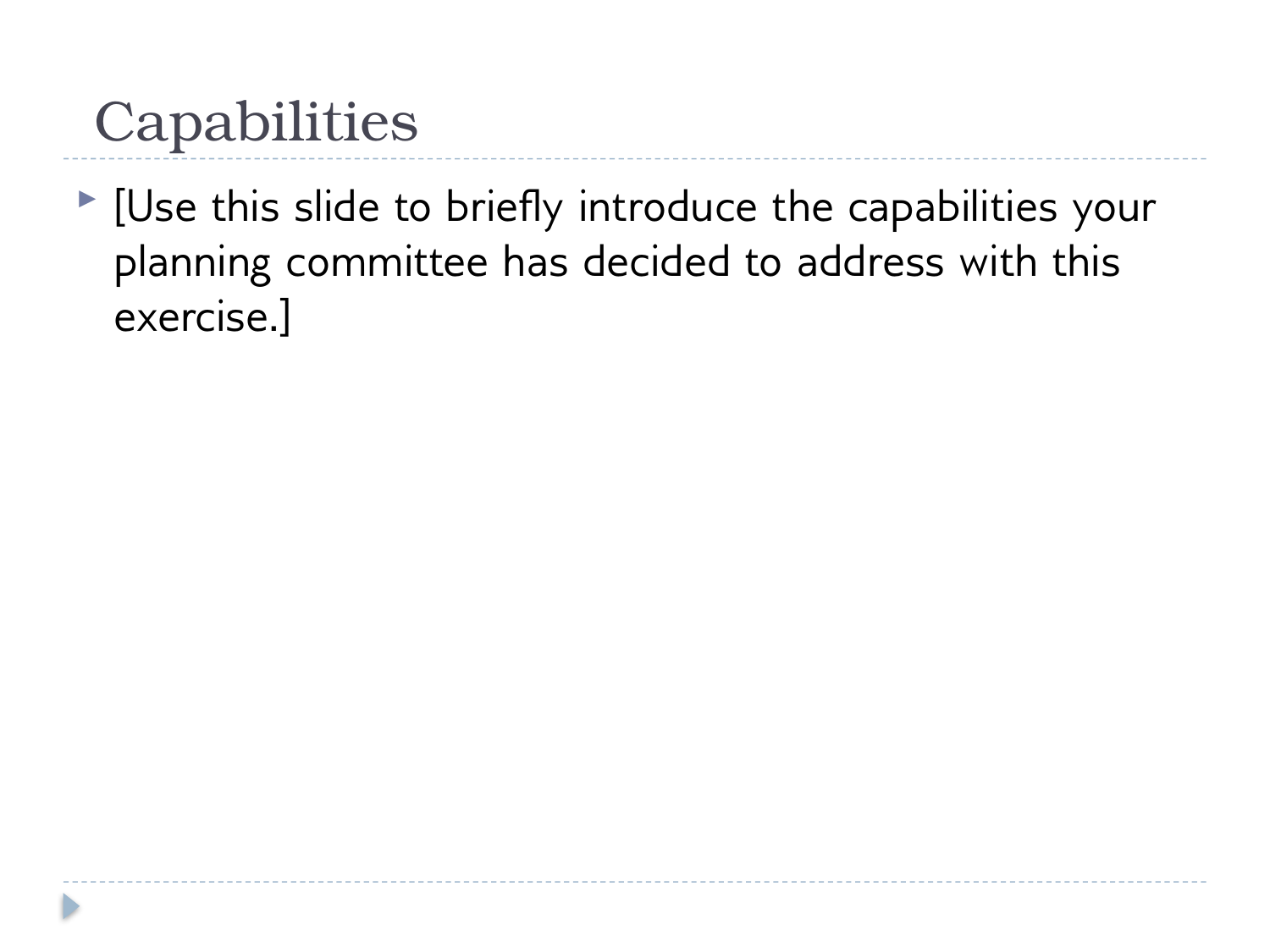

# Capabilities
[Use this slide to briefly introduce the capabilities your planning committee has decided to address with this exercise.]